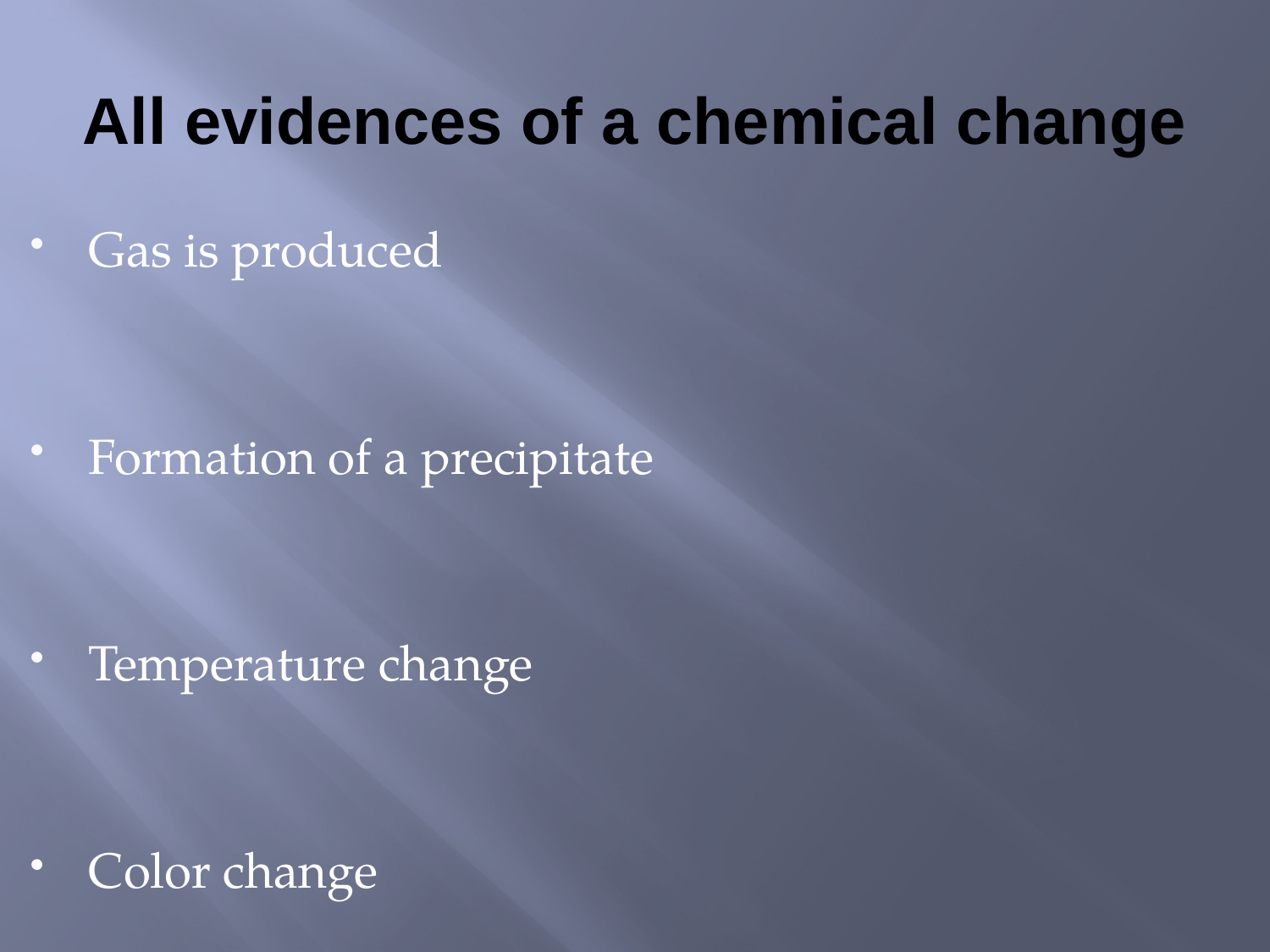

# All evidences of a chemical change
Gas is produced

Formation of a precipitate

Temperature change

Color change